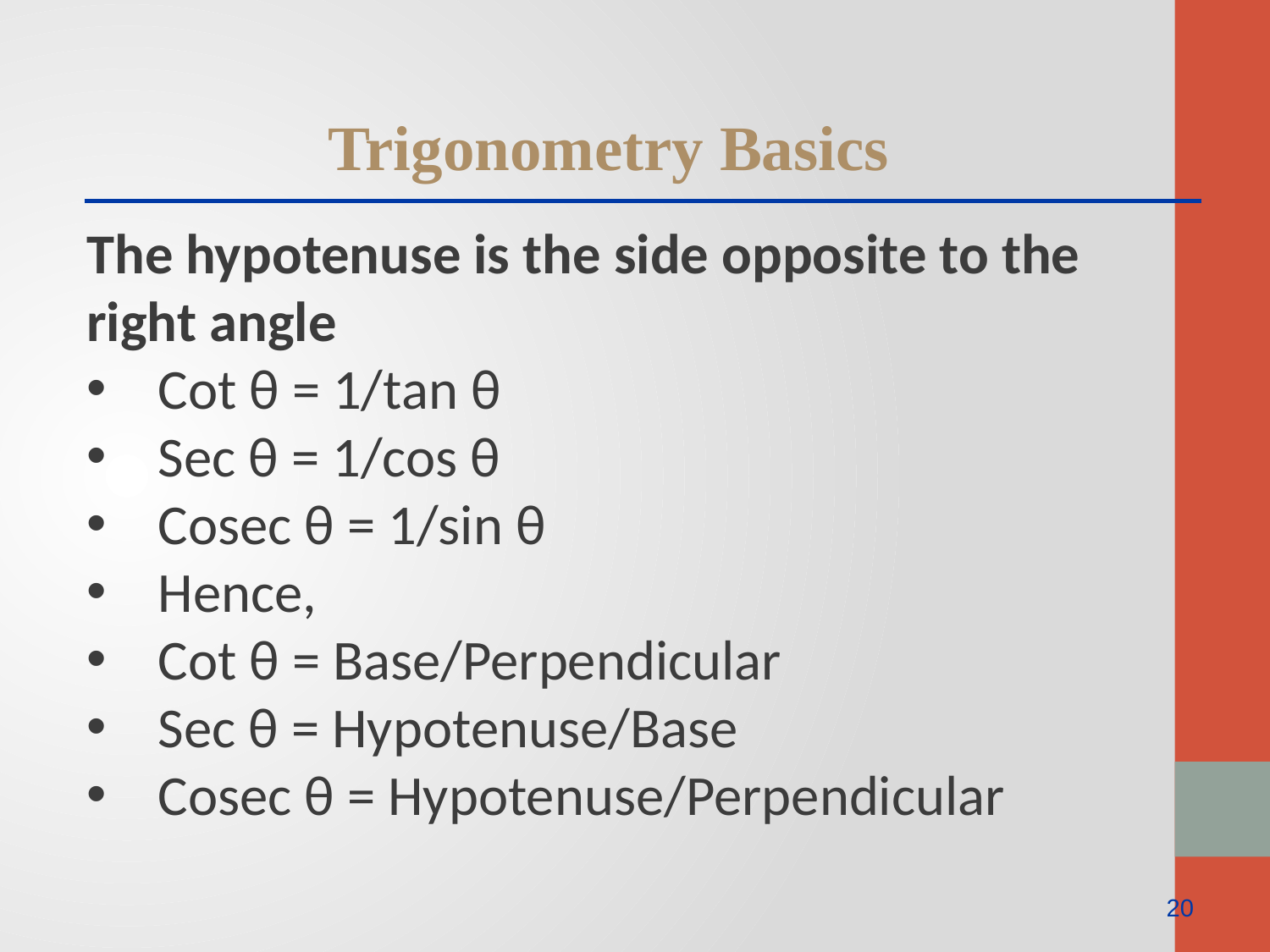

Trigonometry Basics
The hypotenuse is the side opposite to the right angle
Cot θ = 1/tan θ
Sec θ = 1/cos θ
Cosec θ = 1/sin θ
Hence,
Cot θ = Base/Perpendicular
Sec θ = Hypotenuse/Base
Cosec θ = Hypotenuse/Perpendicular

20